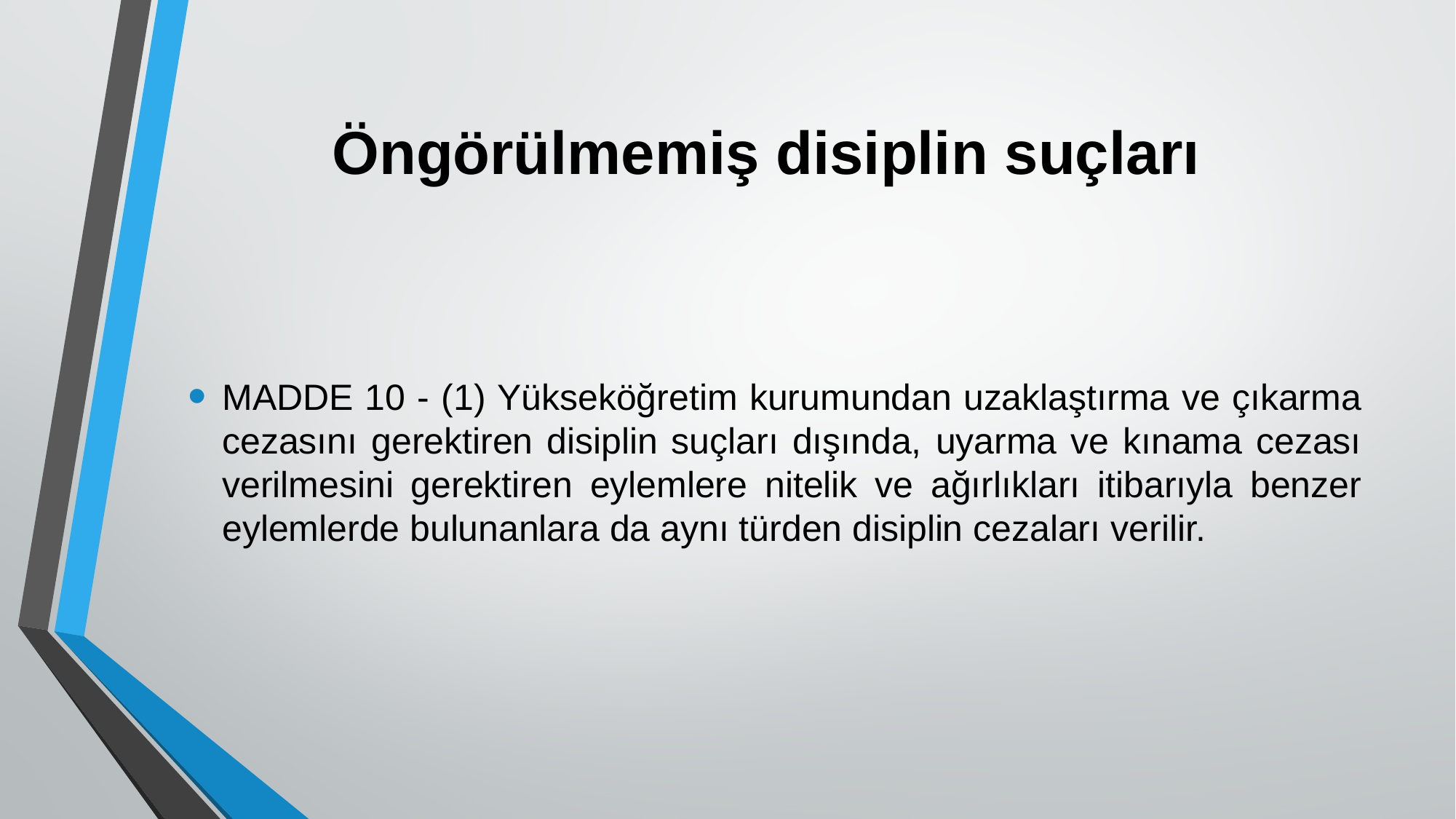

# Öngörülmemiş disiplin suçları
MADDE 10 - (1) Yükseköğretim kurumundan uzaklaştırma ve çıkarma cezasını gerektiren disiplin suçları dışında, uyarma ve kınama cezası verilmesini gerektiren eylemlere nitelik ve ağırlıkları itibarıyla benzer eylemlerde bulunanlara da aynı türden disiplin cezaları verilir.